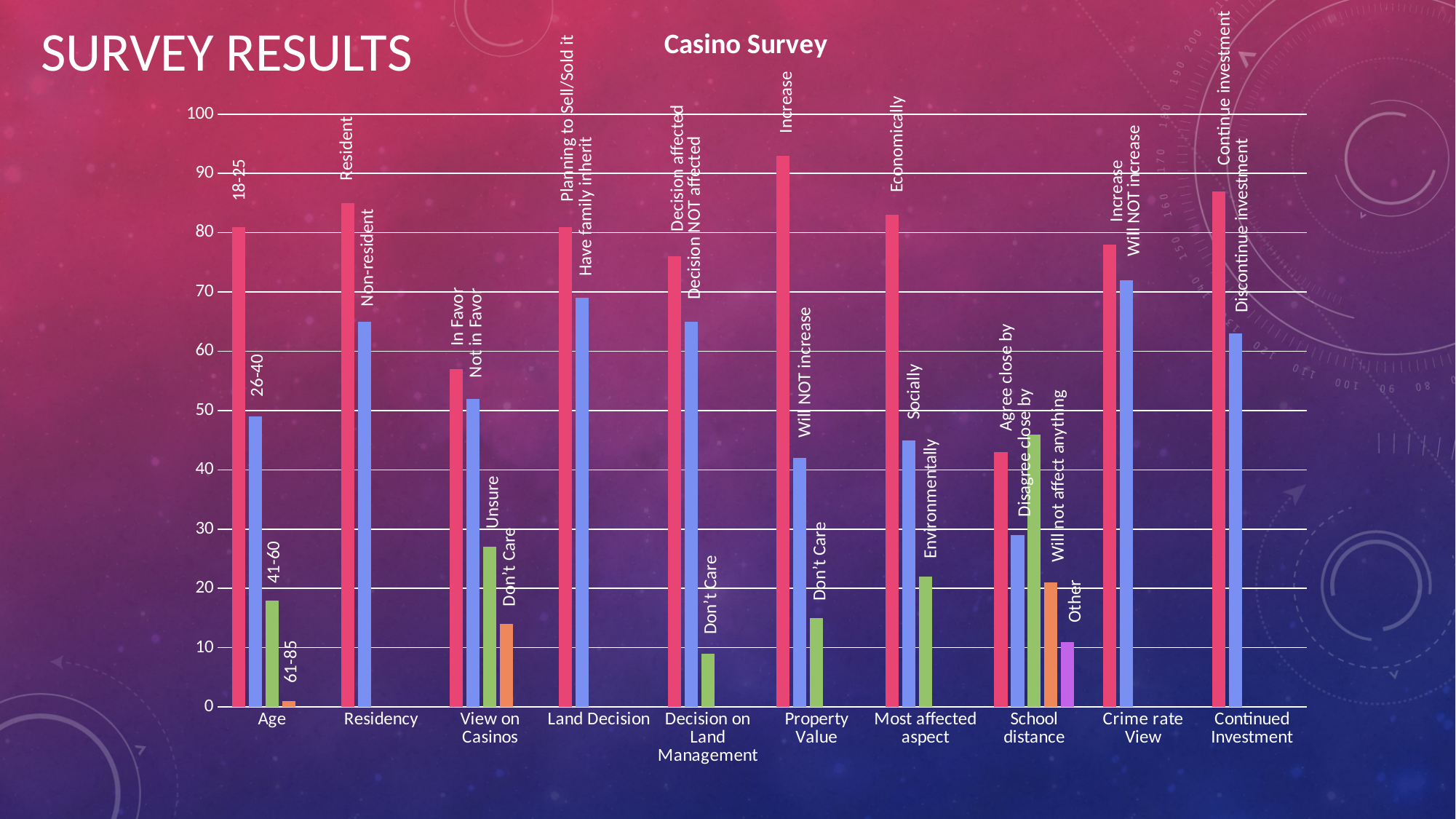

# Survey results

### Chart: Casino Survey

| Category | Series | Series 2 | Series 3 | Series 4 | Series 5 |
|---|---|---|---|---|---|
| Age | 81.0 | 49.0 | 18.0 | 1.0 | None |
| Residency | 85.0 | 65.0 | None | None | None |
| View on Casinos | 57.0 | 52.0 | 27.0 | 14.0 | None |
| Land Decision | 81.0 | 69.0 | None | None | None |
| Decision on Land Management | 76.0 | 65.0 | 9.0 | None | None |
| Property Value | 93.0 | 42.0 | 15.0 | None | None |
| Most affected aspect | 83.0 | 45.0 | 22.0 | None | None |
| School distance | 43.0 | 29.0 | 46.0 | 21.0 | 11.0 |
| Crime rate View | 78.0 | 72.0 | None | None | None |
| Continued Investment | 87.0 | 63.0 | None | None | None |
Continue investment
Increase
Planning to Sell/Sold it
Resident
Economically
Decision affected
Will NOT increase
18-25
Increase
Have family inherit
Decision NOT affected
Discontinue investment
Non-resident
In Favor
Not in Favor
Agree close by
Will NOT increase
26-40
Socially
Disagree close by
Will not affect anything
Environmentally
Unsure
41-60
Don’t Care
Don’t Care
Other
Don’t Care
61-85